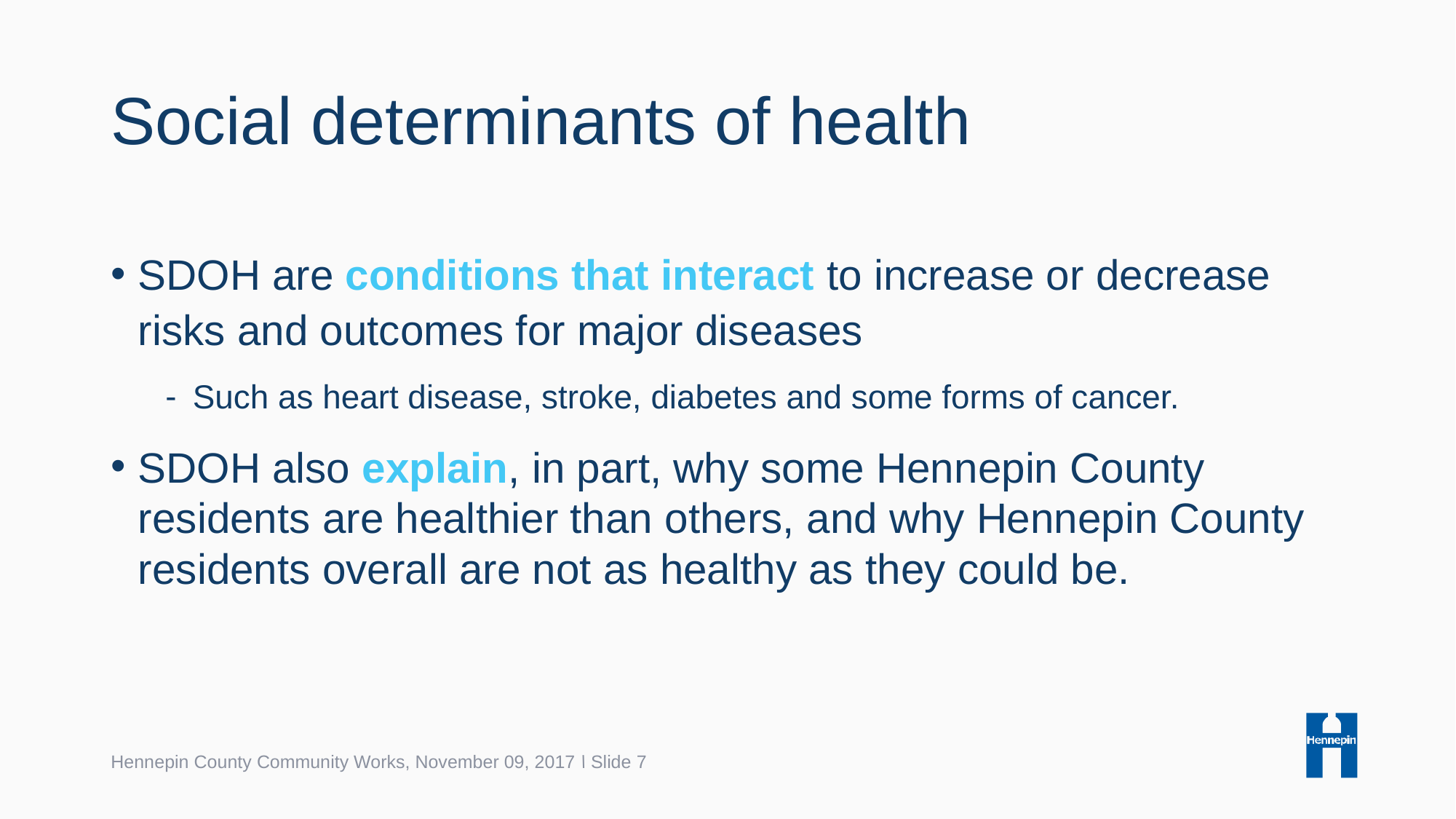

# Social determinants of health
SDOH are conditions that interact to increase or decrease risks and outcomes for major diseases
Such as heart disease, stroke, diabetes and some forms of cancer.
SDOH also explain, in part, why some Hennepin County residents are healthier than others, and why Hennepin County residents overall are not as healthy as they could be.
Hennepin County Community Works, November 09, 2017 ﺍ Slide 7